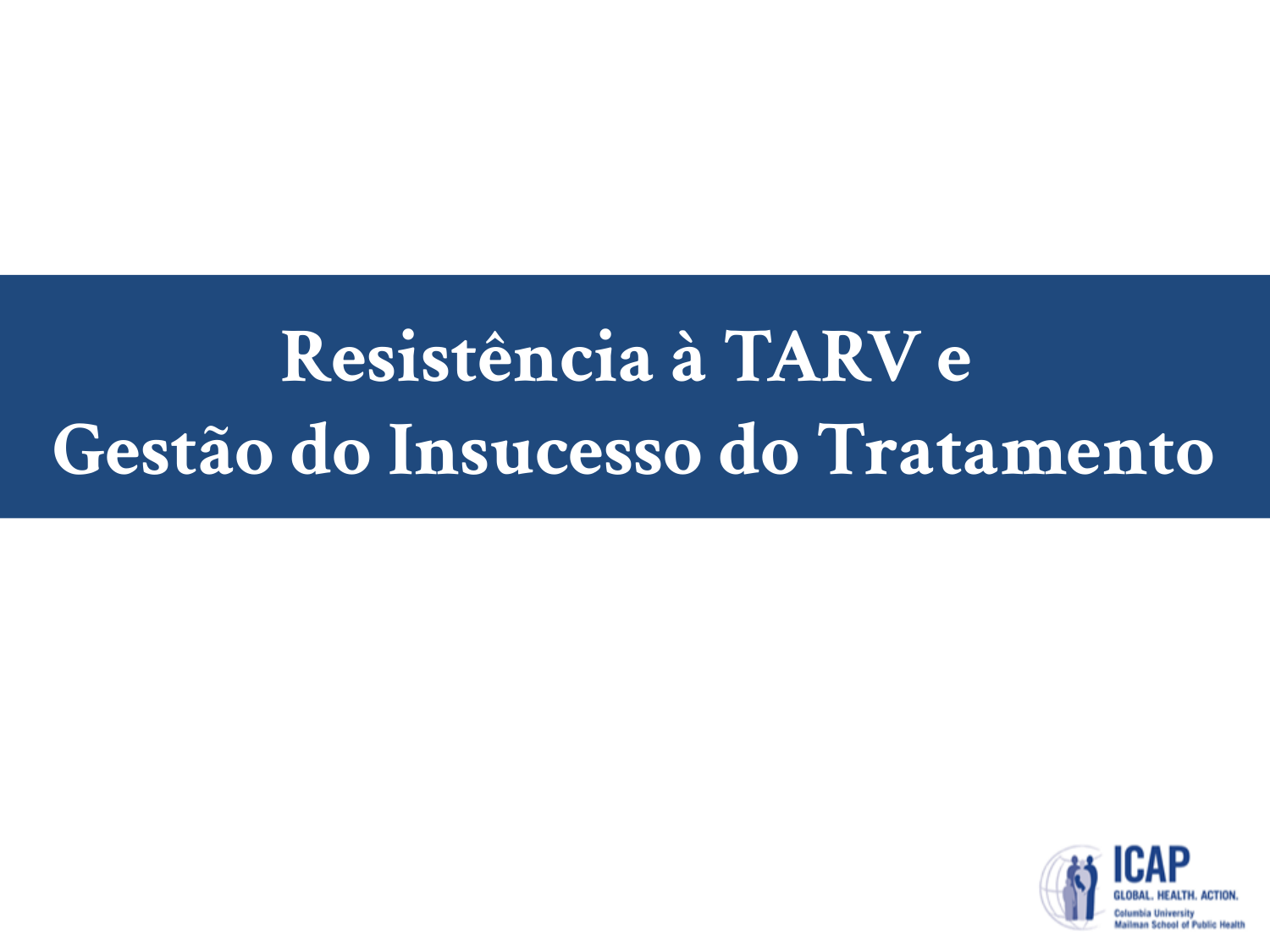

# Resistência à TARV e Gestão do Insucesso do Tratamento